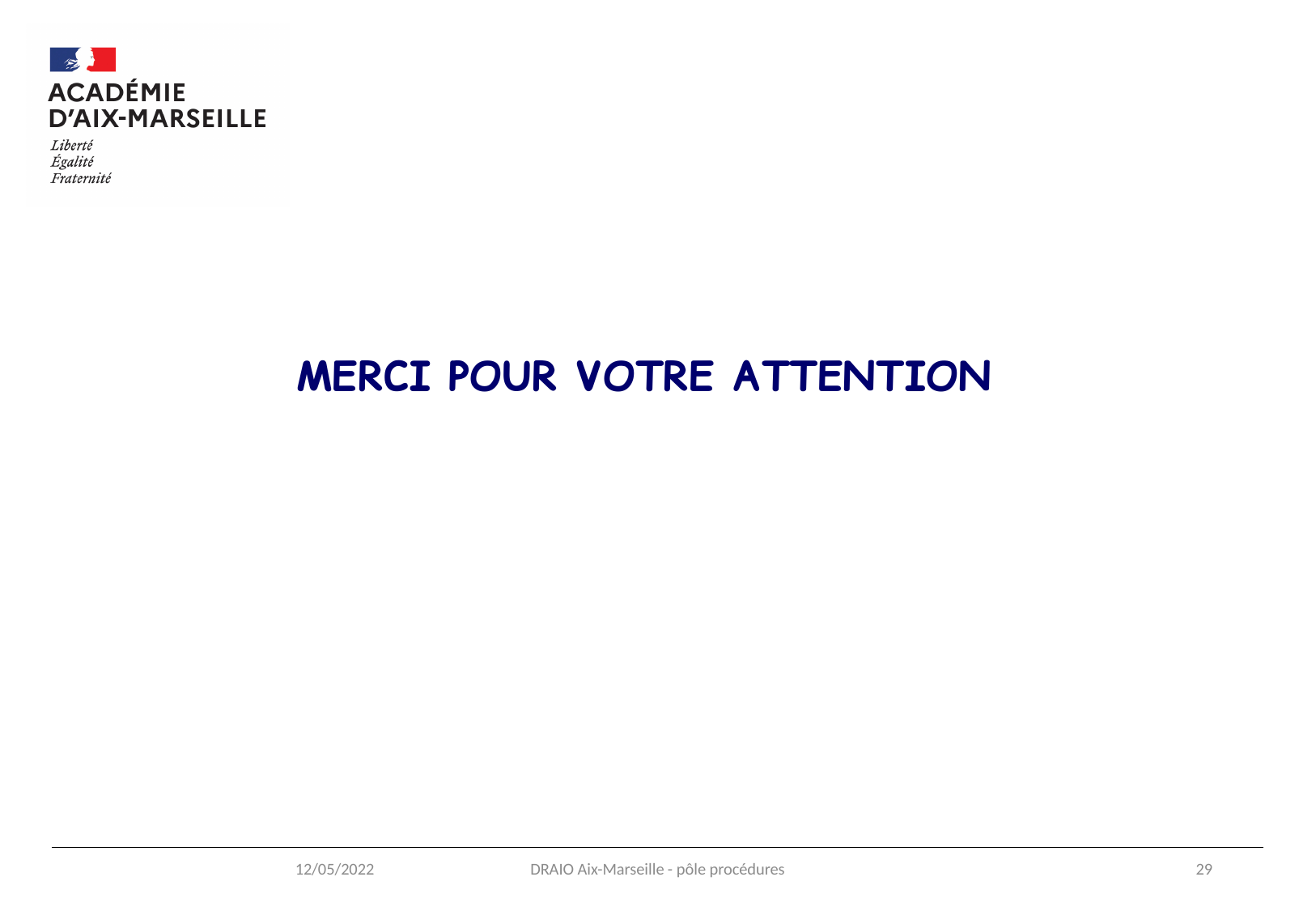

#
Merci pour votre attention

12/05/2022
DRAIO Aix-Marseille - pôle procédures
29